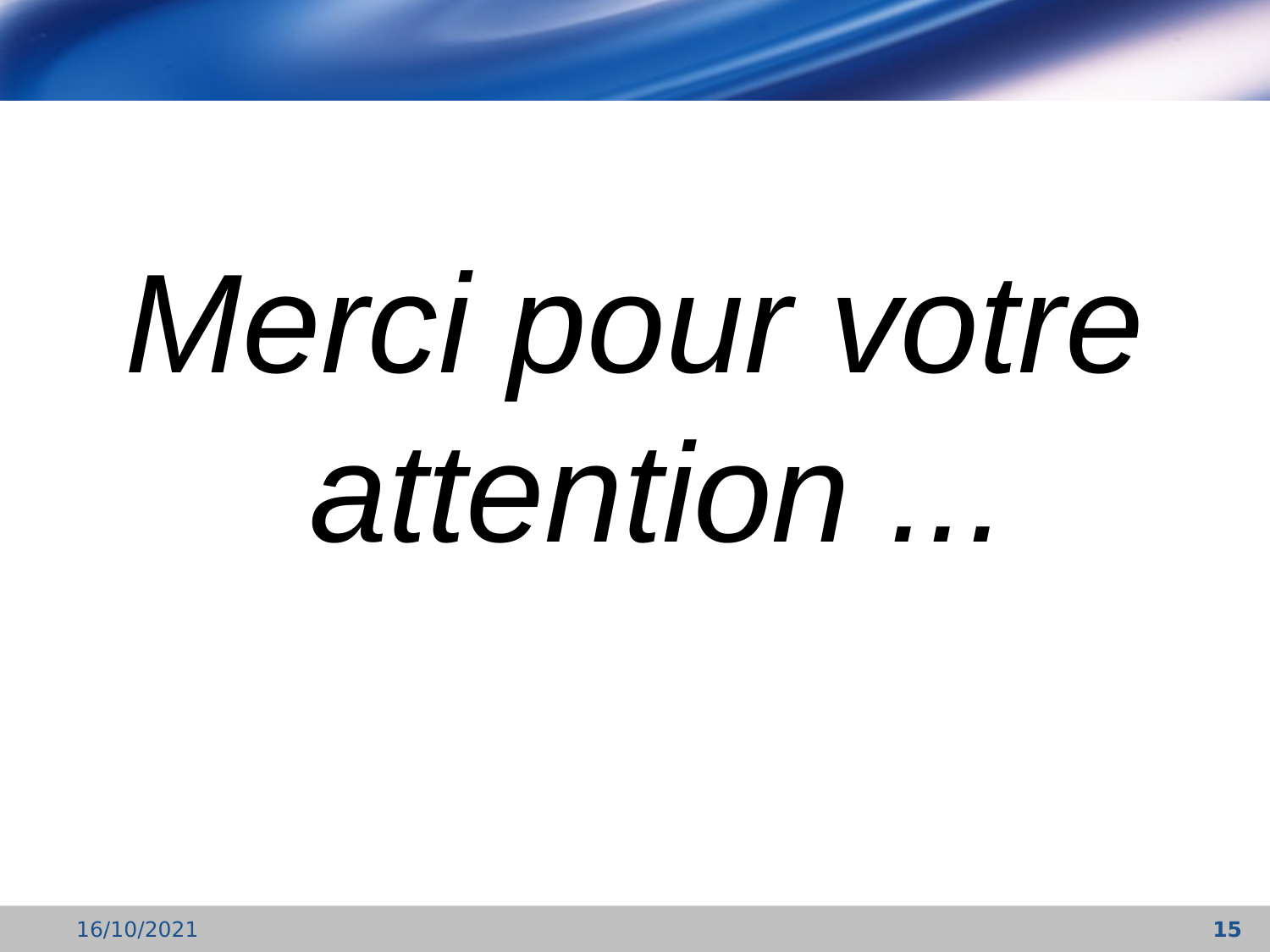

Merci pour votre attention ...
16/10/2021
15